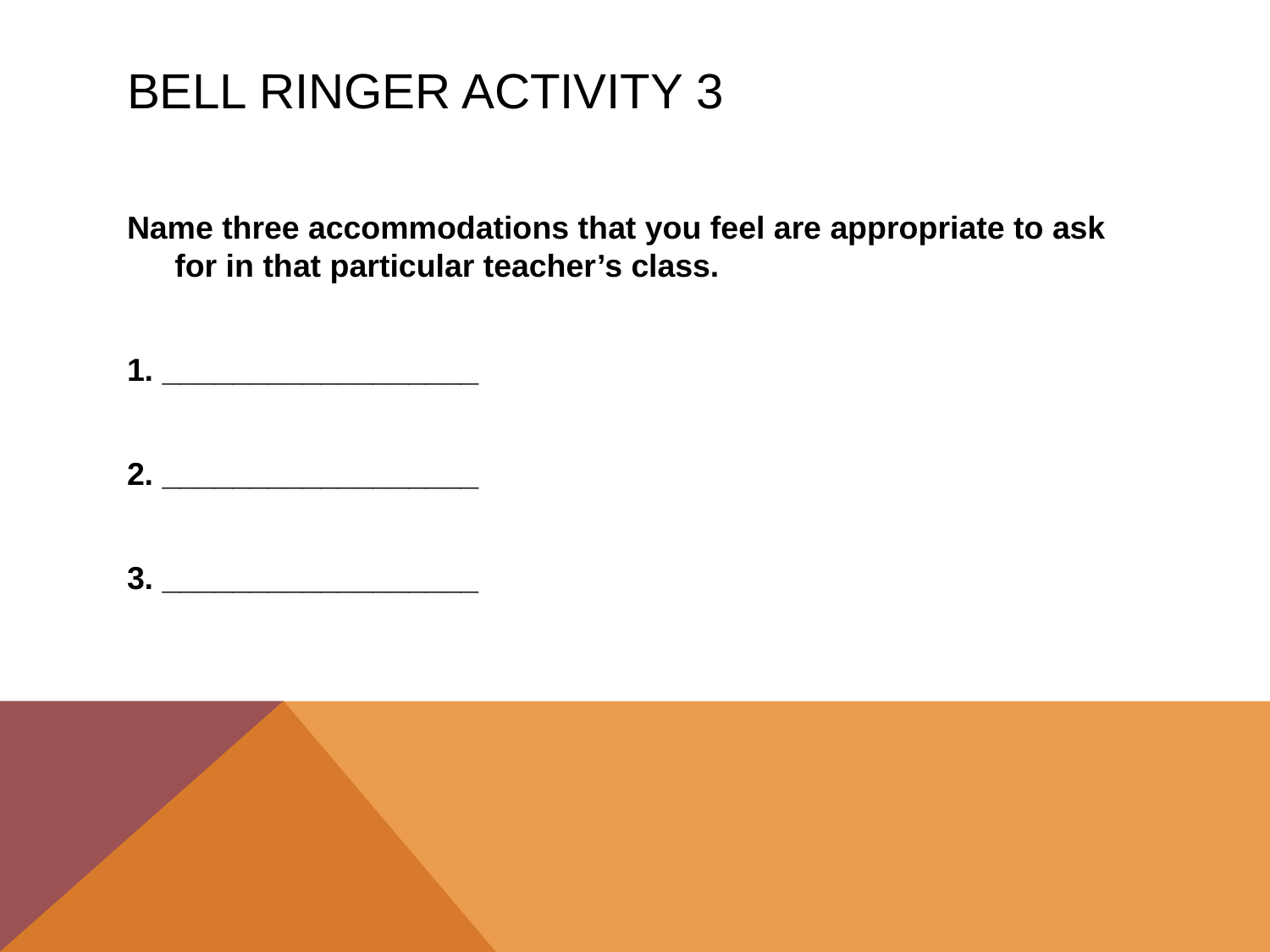

# Bell Ringer Activity 3

Name three accommodations that you feel are appropriate to ask for in that particular teacher’s class.

1. __________________

2. __________________

3. __________________